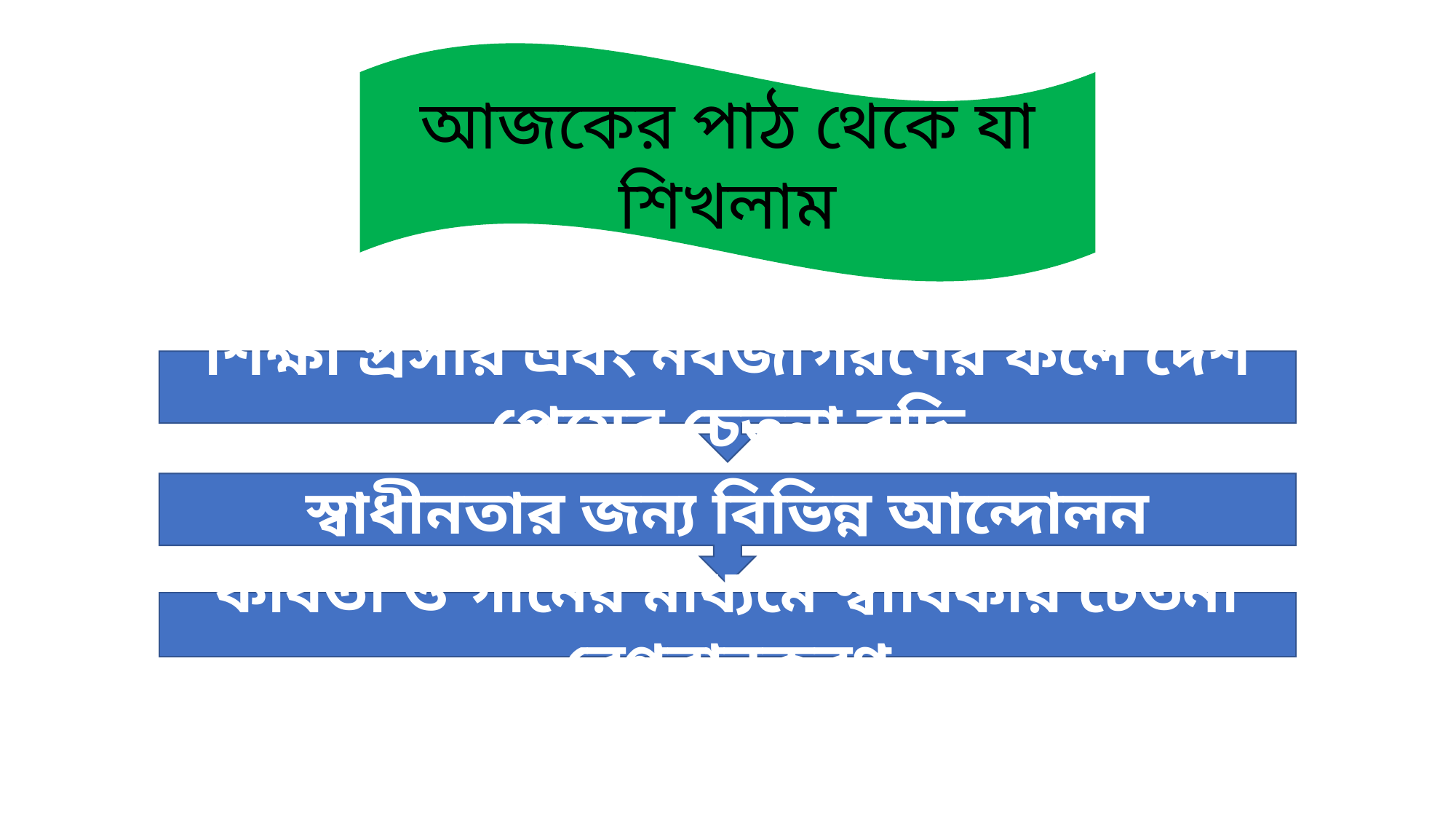

আজকের পাঠ থেকে যা শিখলাম
শিক্ষা প্রসার এবং নবজাগরণের ফলে দেশ প্রেমের চেতনা বৃদ্ধি
স্বাধীনতার জন্য বিভিন্ন আন্দোলন
কবিতা ও গানের মাধ্যমে স্বাধিকার চেতনা বেগবানকরণ